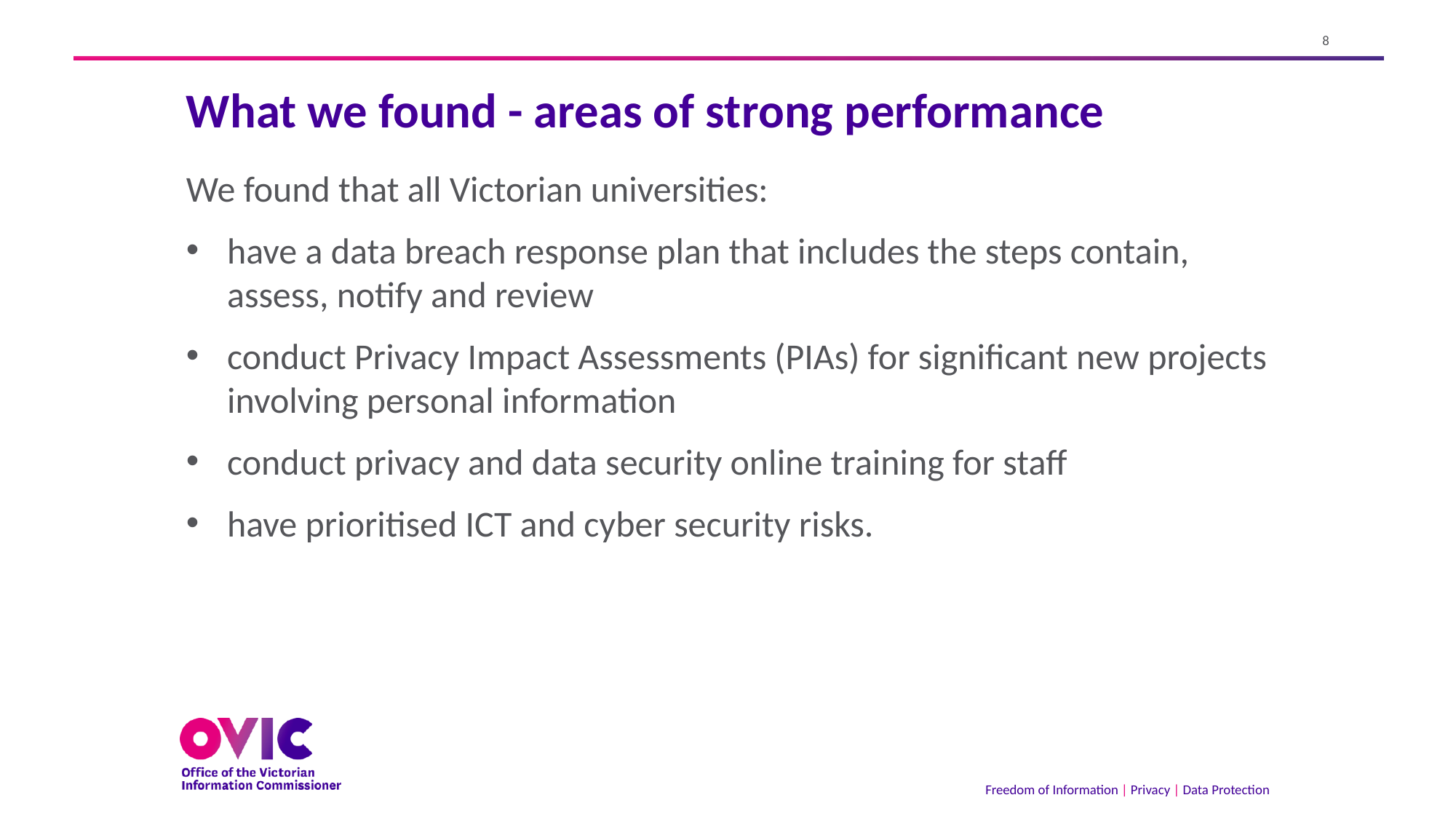

# What we found - areas of strong performance
We found that all Victorian universities:
have a data breach response plan that includes the steps contain, assess, notify and review
conduct Privacy Impact Assessments (PIAs) for significant new projects involving personal information
conduct privacy and data security online training for staff
have prioritised ICT and cyber security risks.